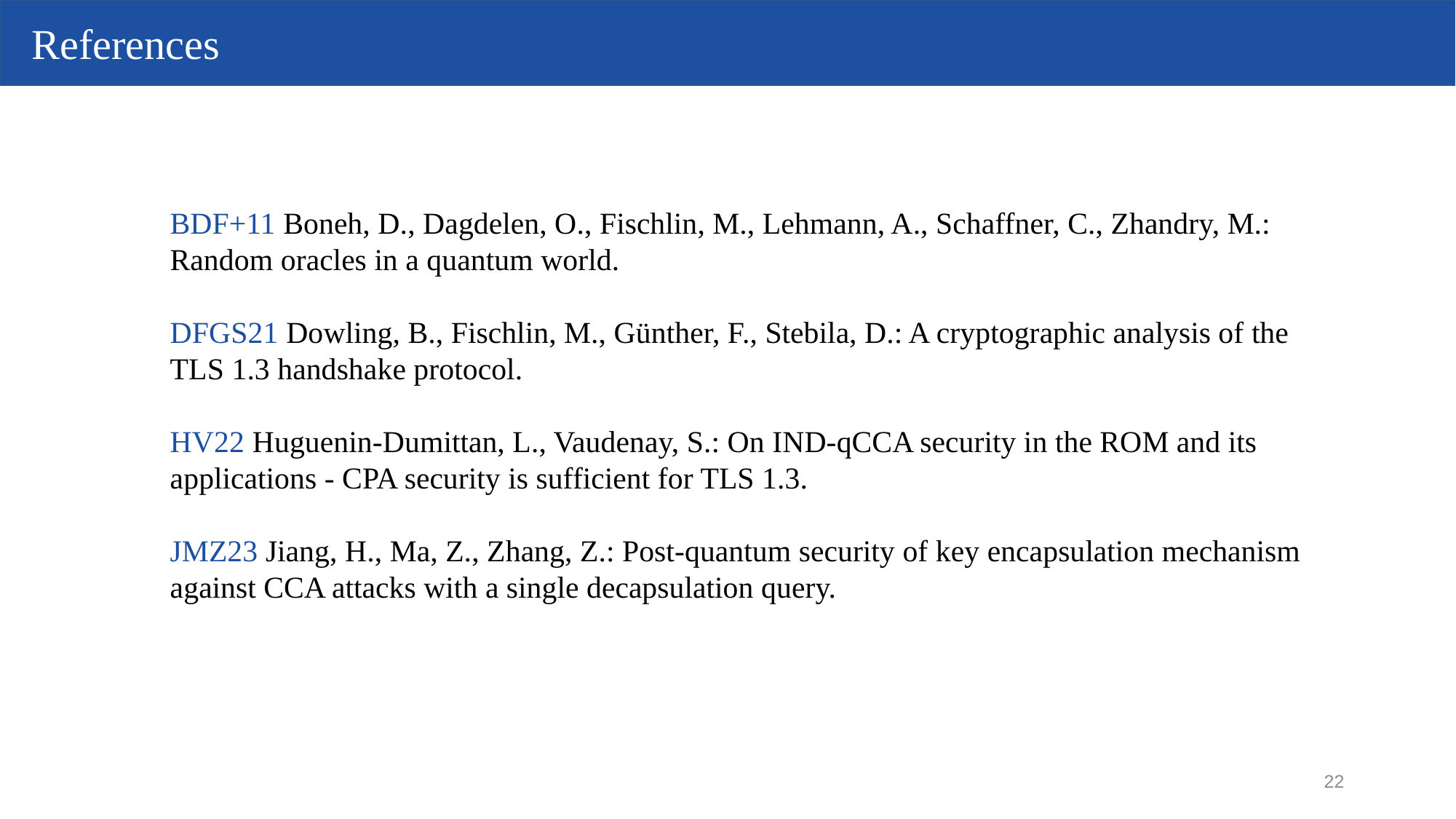

References
BDF+11 Boneh, D., Dagdelen, O., Fischlin, M., Lehmann, A., Schaffner, C., Zhandry, M.: Random oracles in a quantum world.

DFGS21 Dowling, B., Fischlin, M., Günther, F., Stebila, D.: A cryptographic analysis of the TLS 1.3 handshake protocol.

HV22 Huguenin-Dumittan, L., Vaudenay, S.: On IND-qCCA security in the ROM and its applications - CPA security is sufficient for TLS 1.3.

JMZ23 Jiang, H., Ma, Z., Zhang, Z.: Post-quantum security of key encapsulation mechanism against CCA attacks with a single decapsulation query.

22